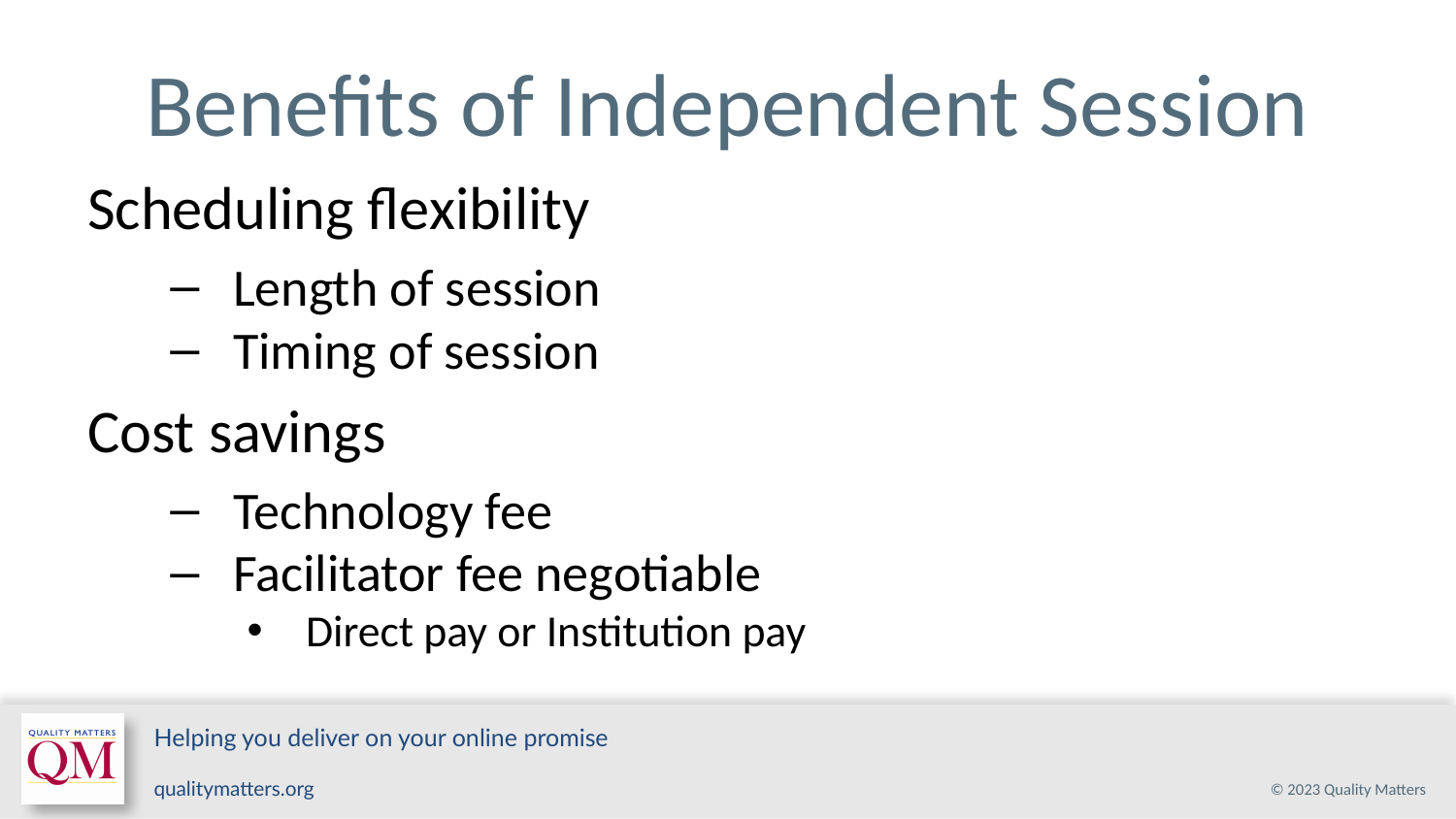

# Benefits of Independent Session
Scheduling flexibility
Length of session
Timing of session
Cost savings
Technology fee
Facilitator fee negotiable
Direct pay or Institution pay